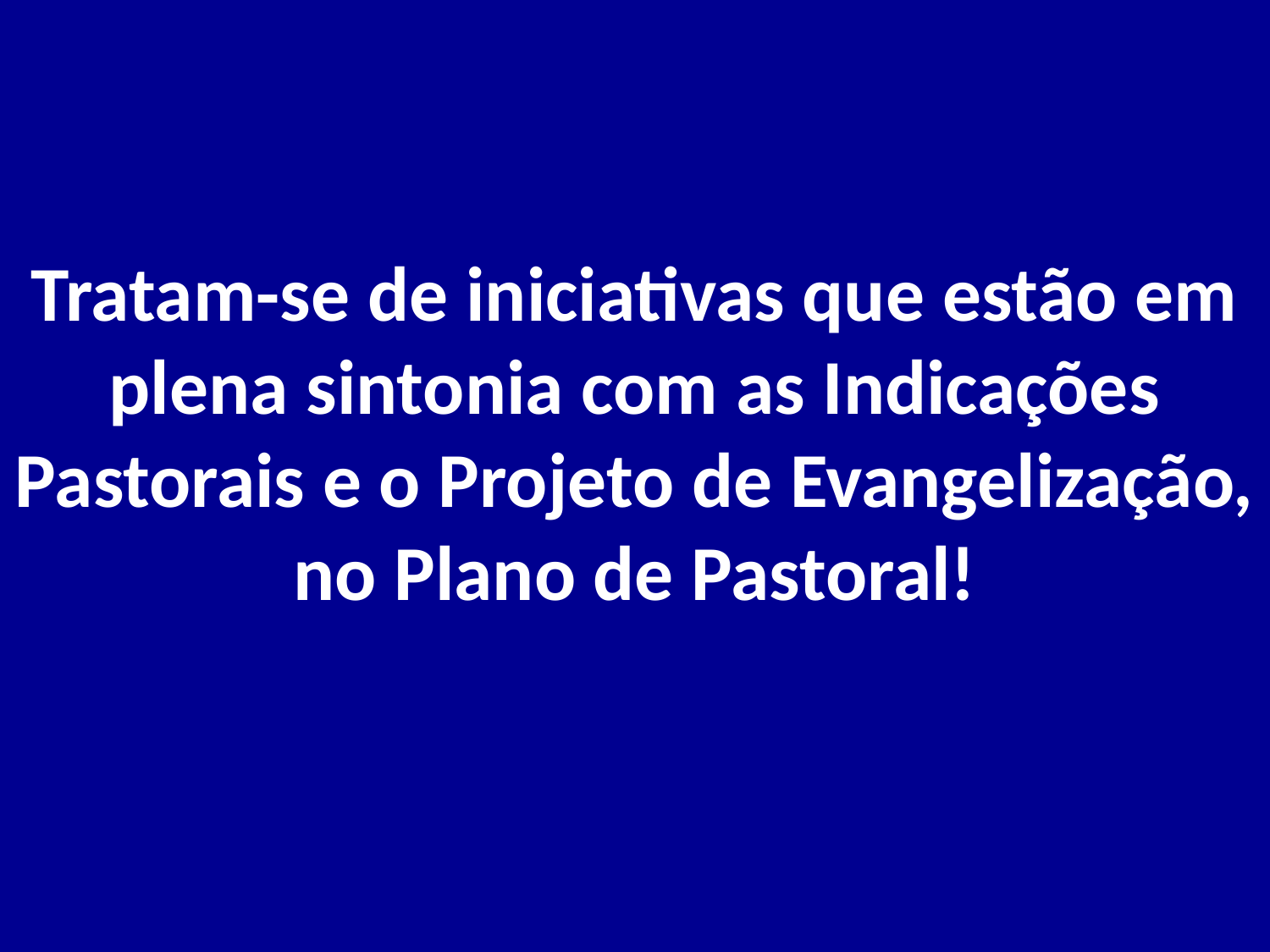

# Tratam-se de iniciativas que estão em plena sintonia com as Indicações Pastorais e o Projeto de Evangelização, no Plano de Pastoral!